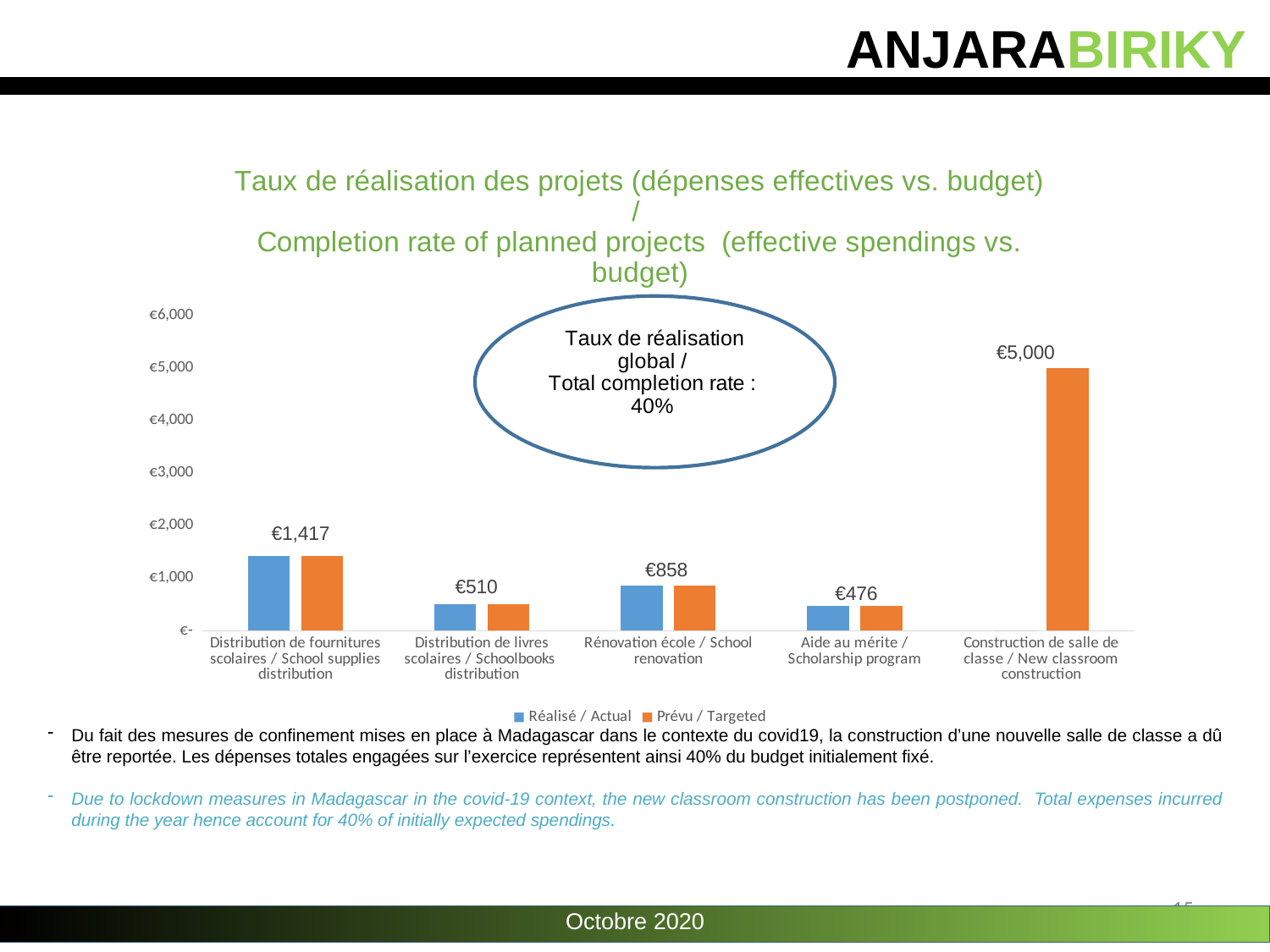

ANJARABIRIKY

### Chart: Taux de réalisation des projets (dépenses effectives vs. budget) /
Completion rate of planned projects  (effective spendings vs. budget)

| Category | Réalisé / Actual | Prévu / Targeted |
|---|---|---|
| Distribution de fournitures scolaires / School supplies distribution | 1417.0 | 1417.0 |
| Distribution de livres scolaires / Schoolbooks  distribution | 510.0 | 510.0 |
| Rénovation école / School renovation | 858.0 | 858.0 |
| Aide au mérite / Scholarship program | 476.0 | 476.0 |
| Construction de salle de classe / New classroom construction | 0.0 | 5000.0 |
Du fait des mesures de confinement mises en place à Madagascar dans le contexte du covid19, la construction d’une nouvelle salle de classe a dû être reportée. Les dépenses totales engagées sur l’exercice représentent ainsi 40% du budget initialement fixé.

Due to lockdown measures in Madagascar in the covid-19 context, the new classroom construction has been postponed.  Total expenses incurred during the year hence account for 40% of initially expected spendings.
15
Octobre 2020